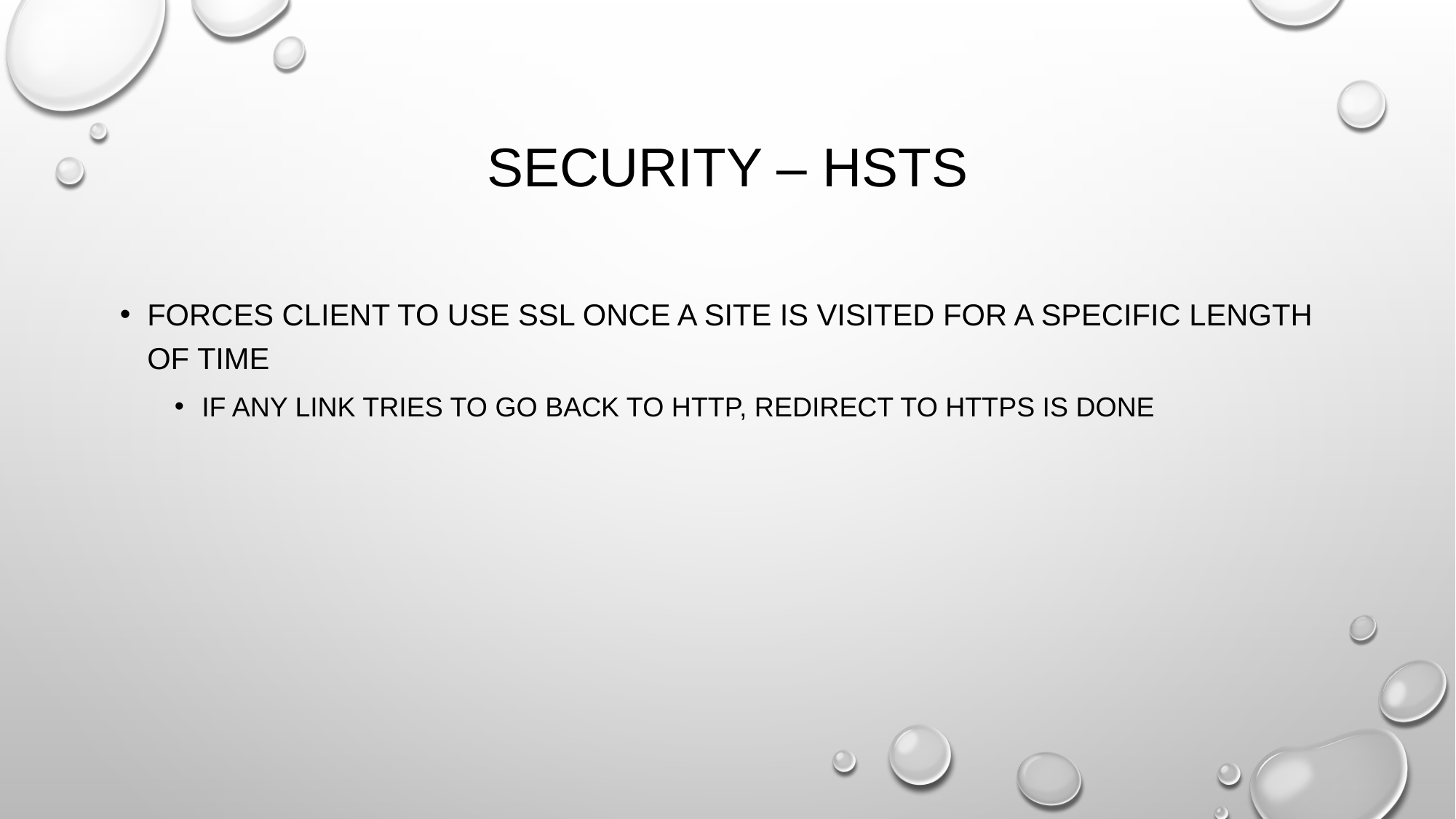

# Security – HSTS
Forces client to use SSL once a site is visited for a specific length of time
If any link tries to go back to http, redirect to https is done